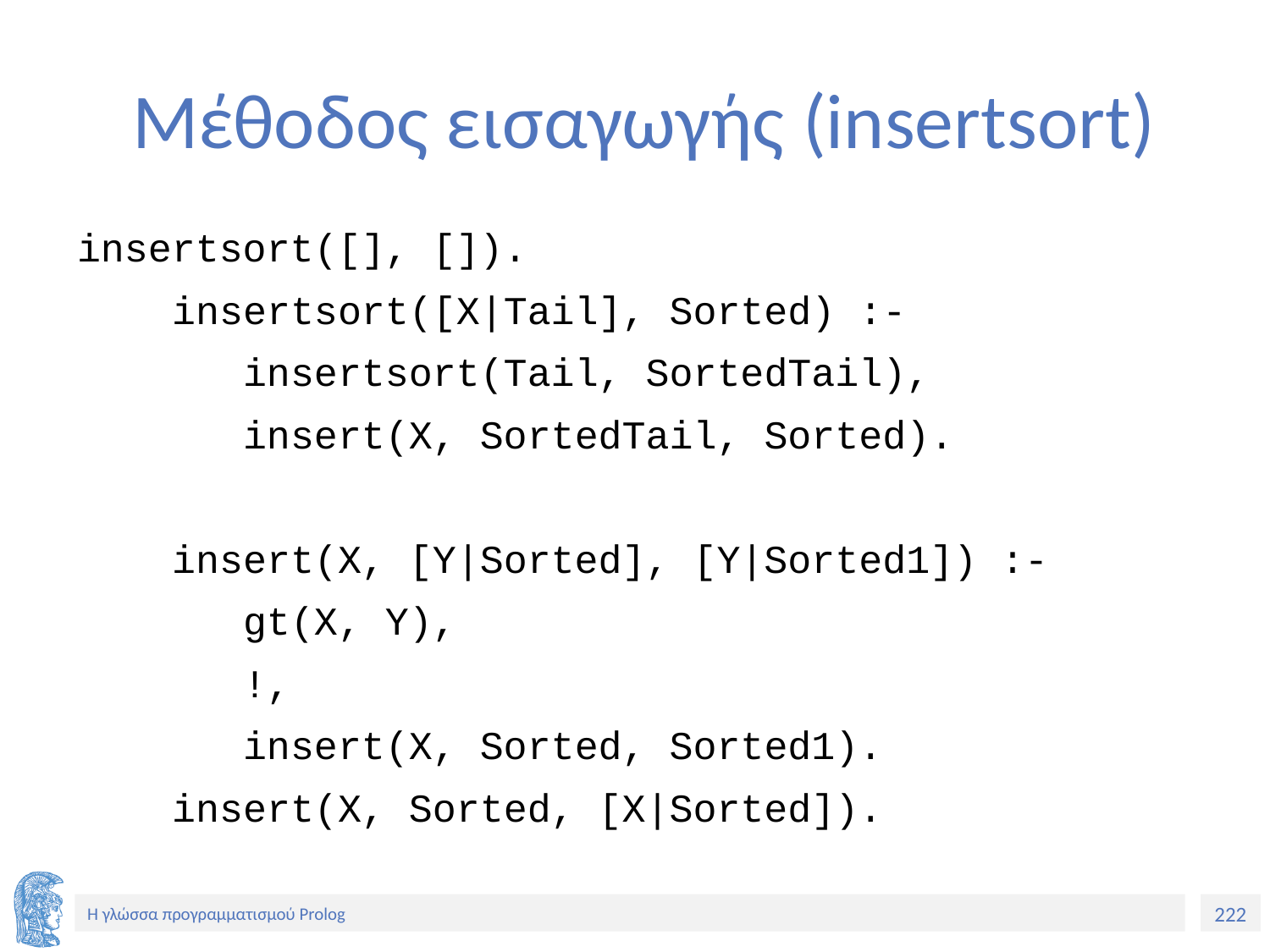

# Μέθοδος εισαγωγής (insertsort)
insertsort([], []).
    insertsort([X|Tail], Sorted) :-
       insertsort(Tail, SortedTail),
       insert(X, SortedTail, Sorted).

    insert(X, [Y|Sorted], [Y|Sorted1]) :-
       gt(X, Y),
       !,
       insert(X, Sorted, Sorted1).
    insert(X, Sorted, [X|Sorted]).